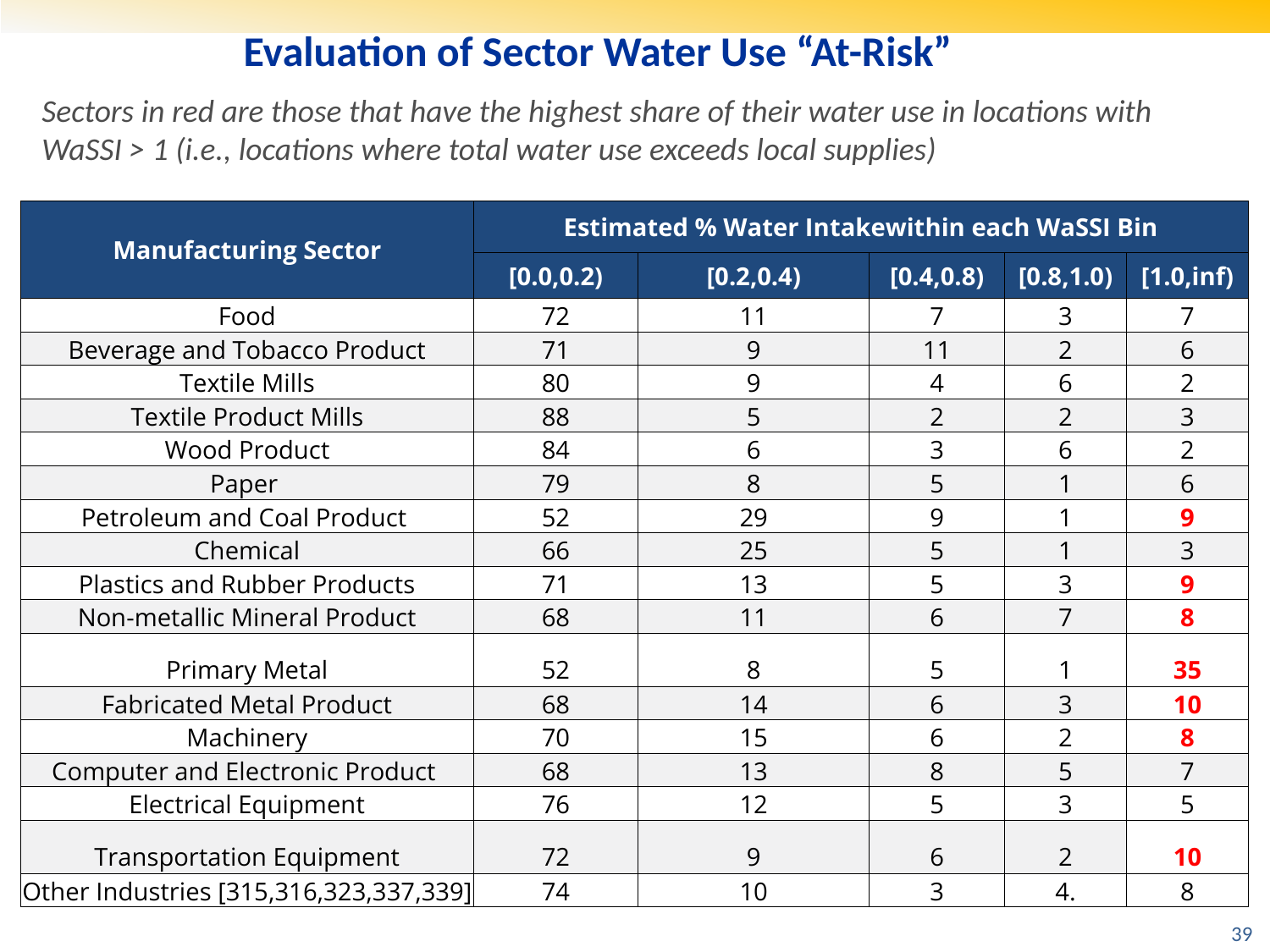

# Evaluation of Sector Water Use “At-Risk”
Sectors in red are those that have the highest share of their water use in locations with WaSSI > 1 (i.e., locations where total water use exceeds local supplies)
| Manufacturing Sector | Estimated % Water Intakewithin each WaSSI Bin |  |  |  |  |
| --- | --- | --- | --- | --- | --- |
|  | [0.0,0.2) | [0.2,0.4) | [0.4,0.8) | [0.8,1.0) | [1.0,inf) |
| Food | 72 | 11 | 7 | 3 | 7 |
| Beverage and Tobacco Product | 71 | 9 | 11 | 2 | 6 |
| Textile Mills | 80 | 9 | 4 | 6 | 2 |
| Textile Product Mills | 88 | 5 | 2 | 2 | 3 |
| Wood Product | 84 | 6 | 3 | 6 | 2 |
| Paper | 79 | 8 | 5 | 1 | 6 |
| Petroleum and Coal Product | 52 | 29 | 9 | 1 | 9 |
| Chemical | 66 | 25 | 5 | 1 | 3 |
| Plastics and Rubber Products | 71 | 13 | 5 | 3 | 9 |
| Non-metallic Mineral Product | 68 | 11 | 6 | 7 | 8 |
| Primary Metal | 52 | 8 | 5 | 1 | 35 |
| Fabricated Metal Product | 68 | 14 | 6 | 3 | 10 |
| Machinery | 70 | 15 | 6 | 2 | 8 |
| Computer and Electronic Product | 68 | 13 | 8 | 5 | 7 |
| Electrical Equipment | 76 | 12 | 5 | 3 | 5 |
| Transportation Equipment | 72 | 9 | 6 | 2 | 10 |
| Other Industries [315,316,323,337,339] | 74 | 10 | 3 | 4. | 8 |
39